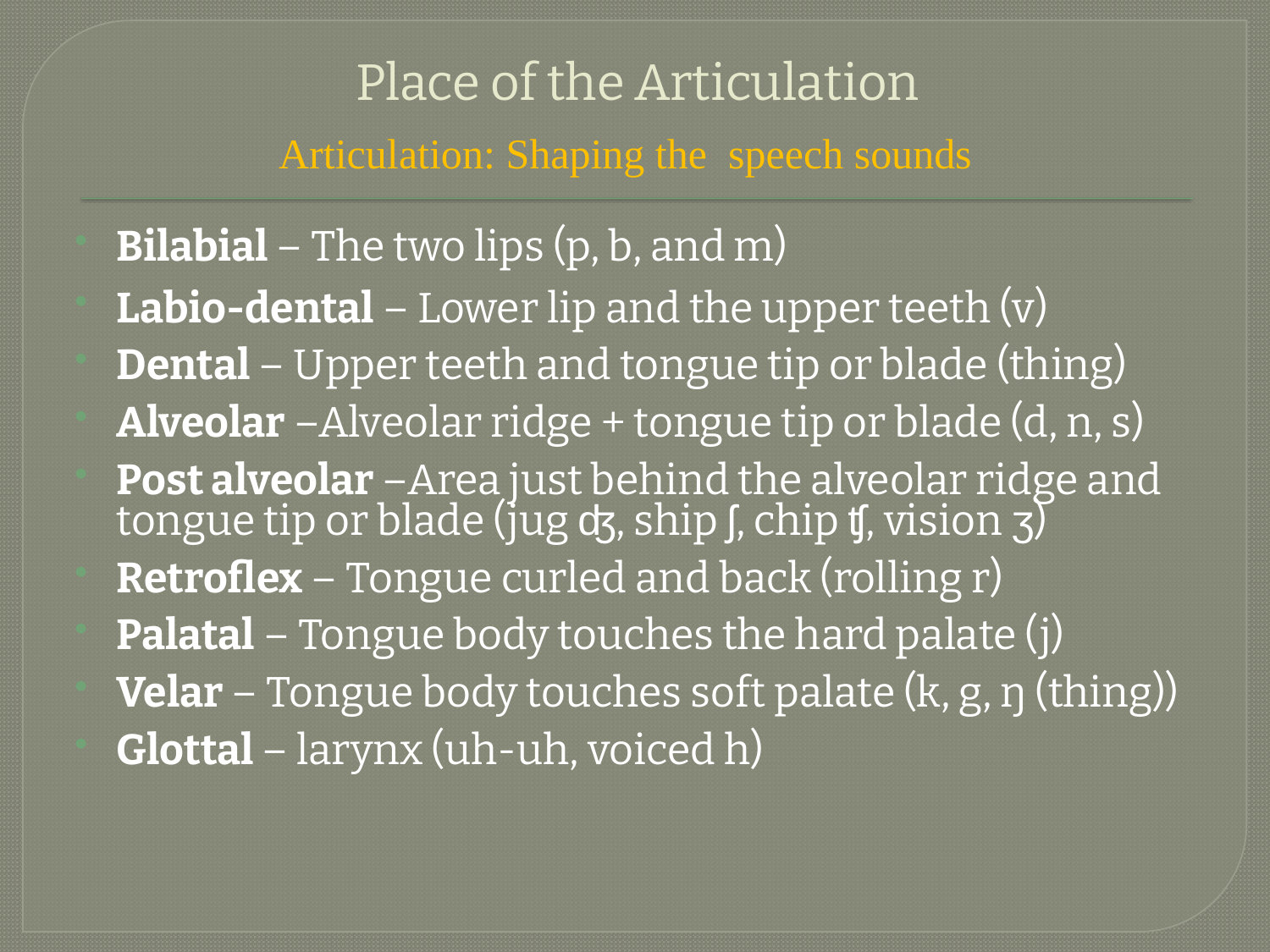

# Place of the Articulation
Articulation: Shaping the  speech sounds
Bilabial – The two lips (p, b, and m)
Labio-dental – Lower lip and the upper teeth (v)
Dental – Upper teeth and tongue tip or blade (thing)
Alveolar –Alveolar ridge + tongue tip or blade (d, n, s)
Post alveolar –Area just behind the alveolar ridge and tongue tip or blade (jug ʤ, ship ʃ, chip ʧ, vision ʒ)
Retroflex – Tongue curled and back (rolling r)
Palatal – Tongue body touches the hard palate (j)
Velar – Tongue body touches soft palate (k, g, ŋ (thing))
Glottal – larynx (uh-uh, voiced h)